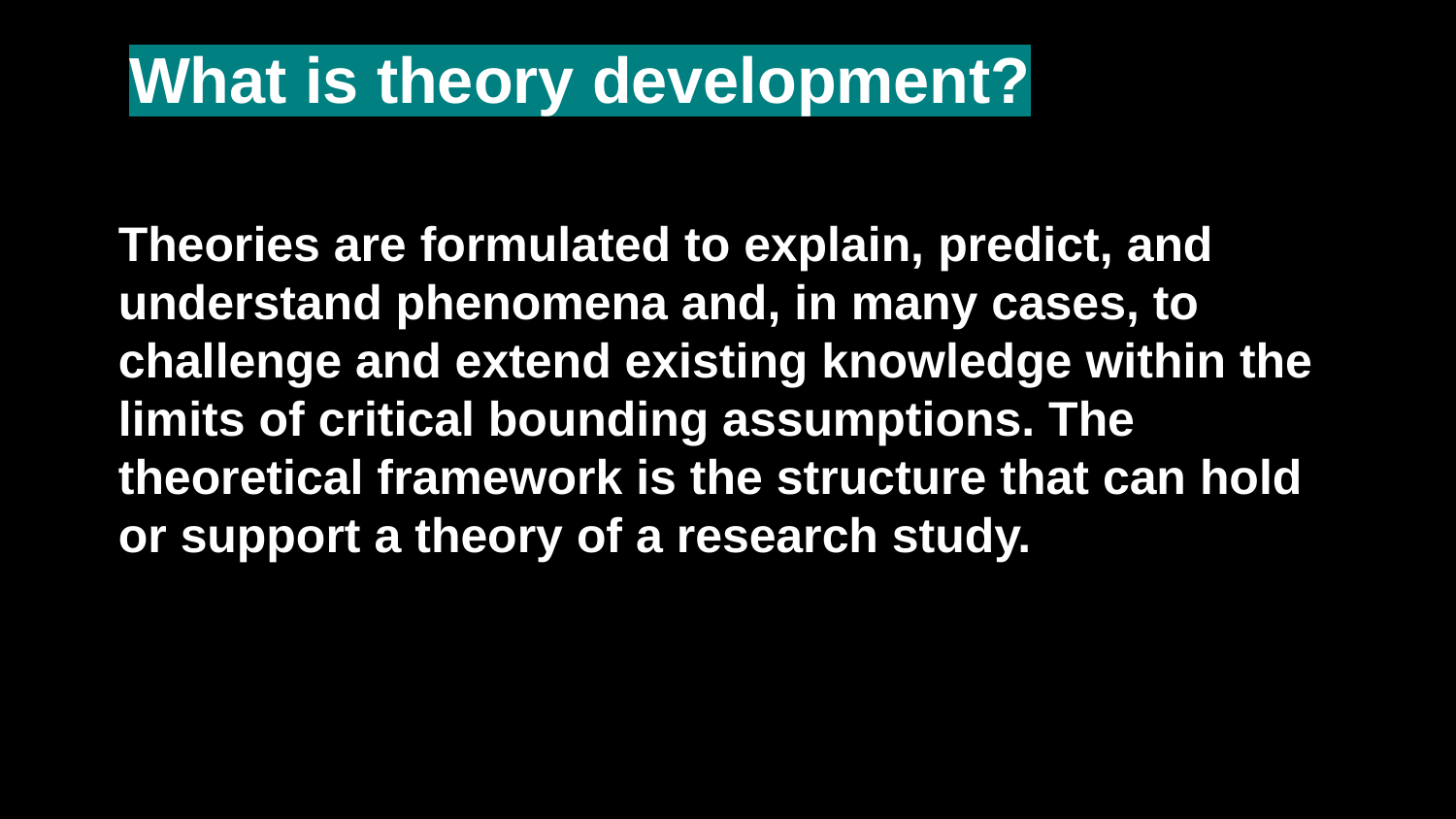

What is theory development?
# Theories are formulated to explain, predict, and understand phenomena and, in many cases, to challenge and extend existing knowledge within the limits of critical bounding assumptions. The theoretical framework is the structure that can hold or support a theory of a research study.